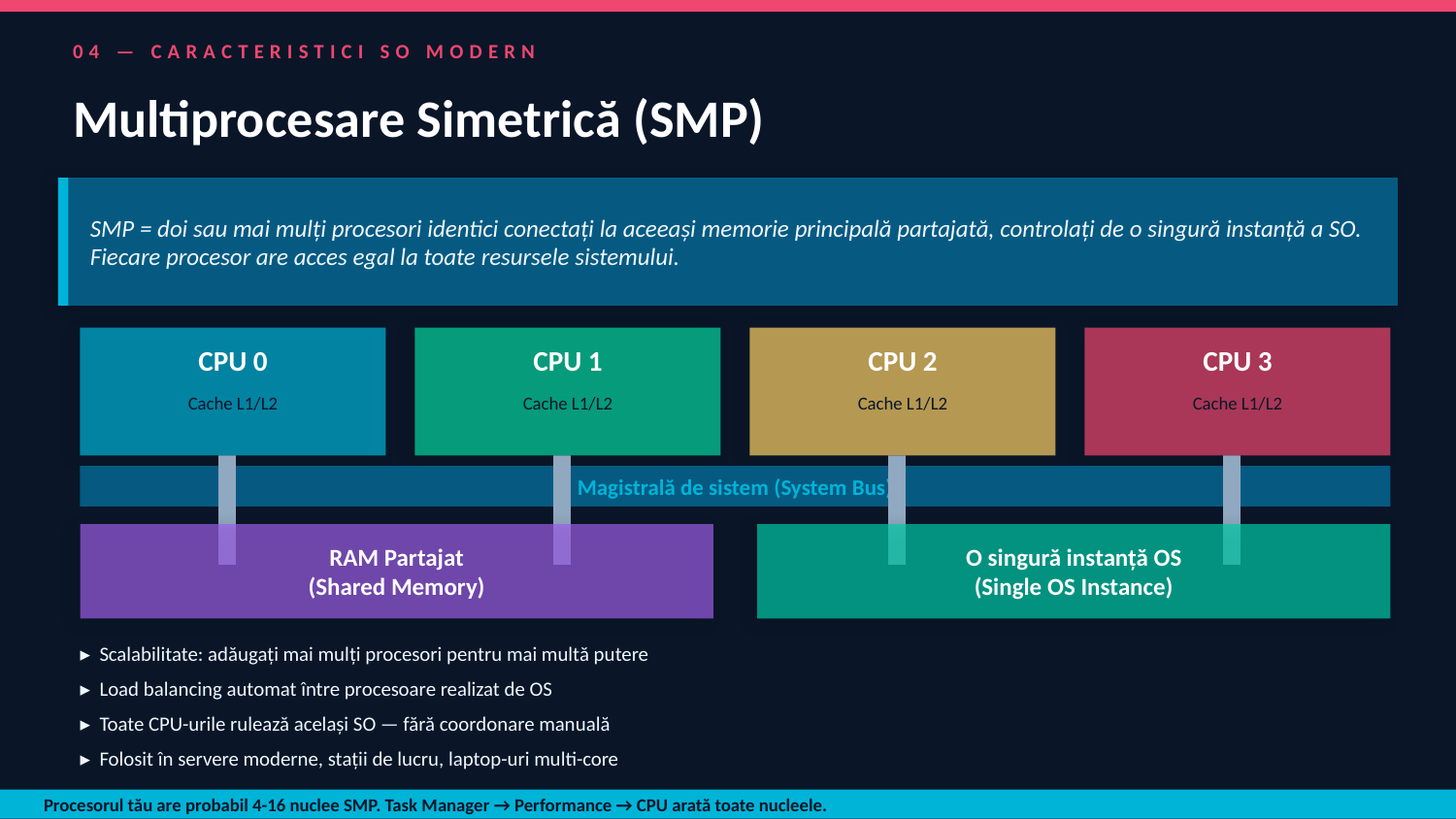

04 — CARACTERISTICI SO MODERN
Multiprocesare Simetrică (SMP)

SMP = doi sau mai mulți procesori identici conectați la aceeași memorie principală partajată, controlați de o singură instanță a SO. Fiecare procesor are acces egal la toate resursele sistemului.

CPU 0
CPU 1
CPU 2
CPU 3
Cache L1/L2
Cache L1/L2
Cache L1/L2
Cache L1/L2

Magistrală de sistem (System Bus)

RAM Partajat
(Shared Memory)

O singură instanță OS
(Single OS Instance)
▸  Scalabilitate: adăugați mai mulți procesori pentru mai multă putere
▸  Load balancing automat între procesoare realizat de OS
▸  Toate CPU-urile rulează același SO — fără coordonare manuală
▸  Folosit în servere moderne, stații de lucru, laptop-uri multi-core

Procesorul tău are probabil 4-16 nuclee SMP. Task Manager → Performance → CPU arată toate nucleele.